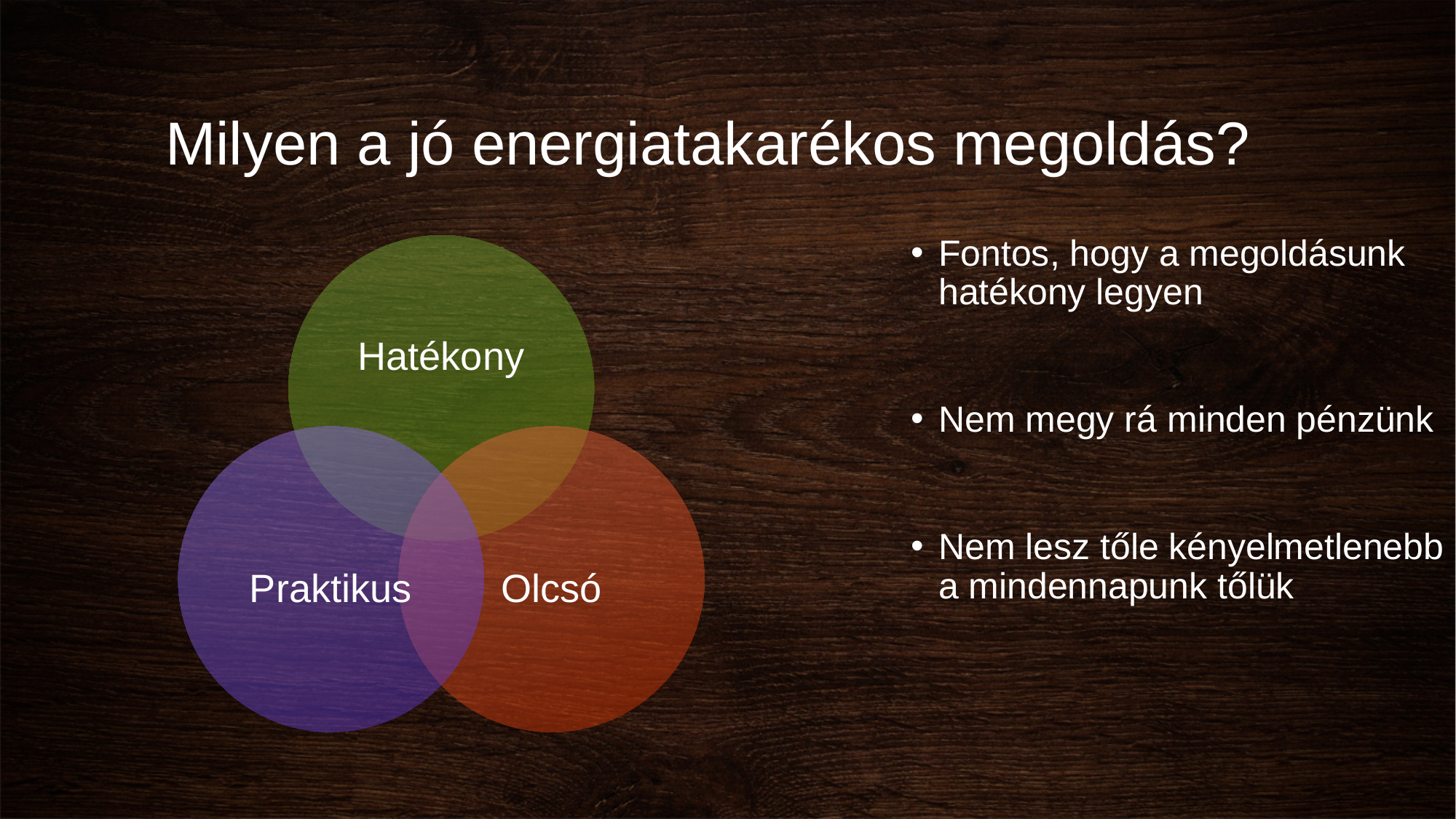

# Milyen a jó energiatakarékos megoldás?
Fontos, hogy a megoldásunk hatékony legyen

Nem megy rá minden pénzünk

Nem lesz tőle kényelmetlenebb a mindennapunk tőlük
Hatékony
Olcsó
Praktikus